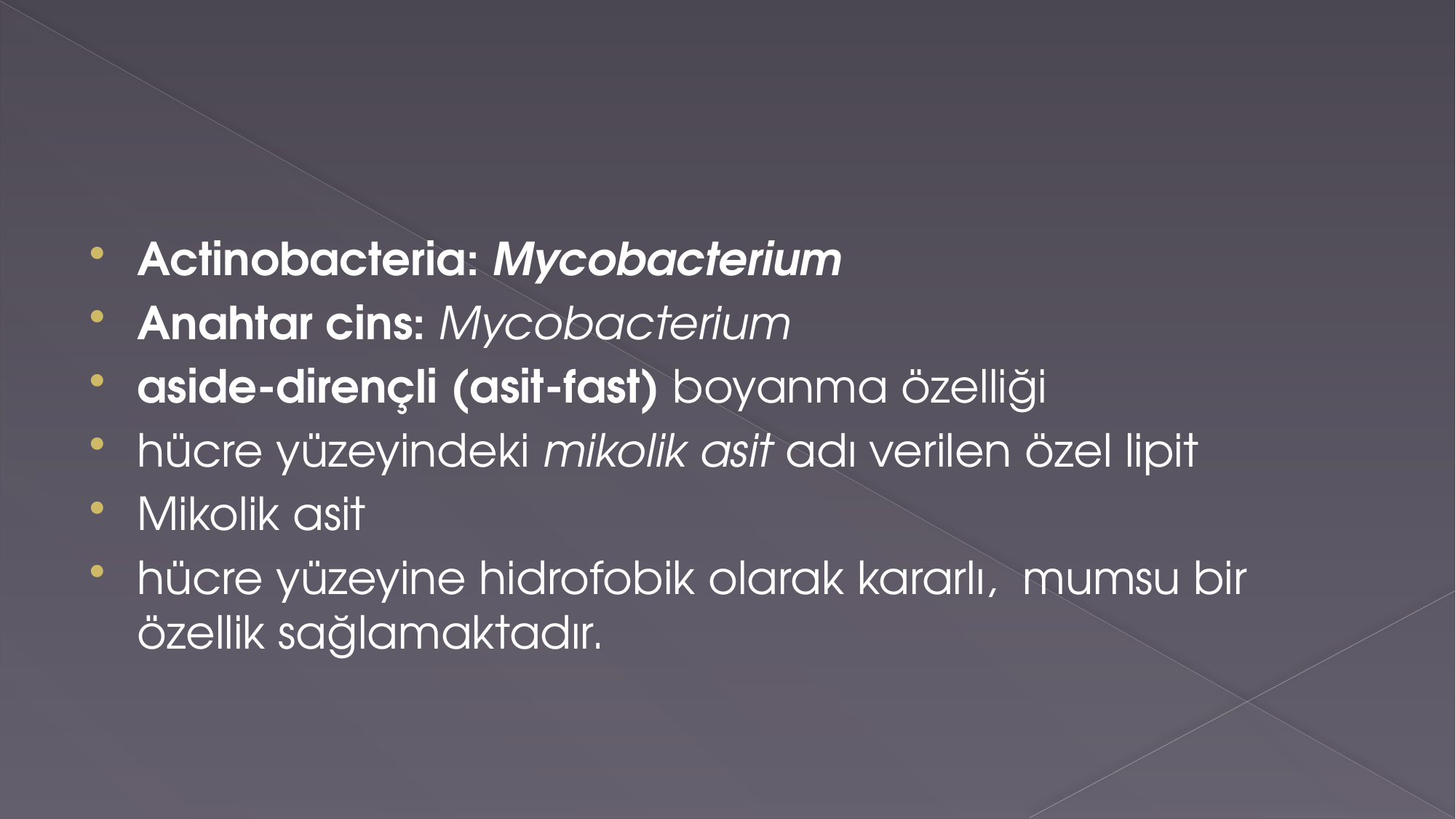

#
Actinobacteria: Mycobacterium
Anahtar cins: Mycobacterium
aside-dirençli (asit-fast) boyanma özelliği
hücre yüzeyindeki mikolik asit adı verilen özel lipit
Mikolik asit
hücre yüzeyine hidrofobik olarak kararlı,  mumsu bir özellik sağlamaktadır.